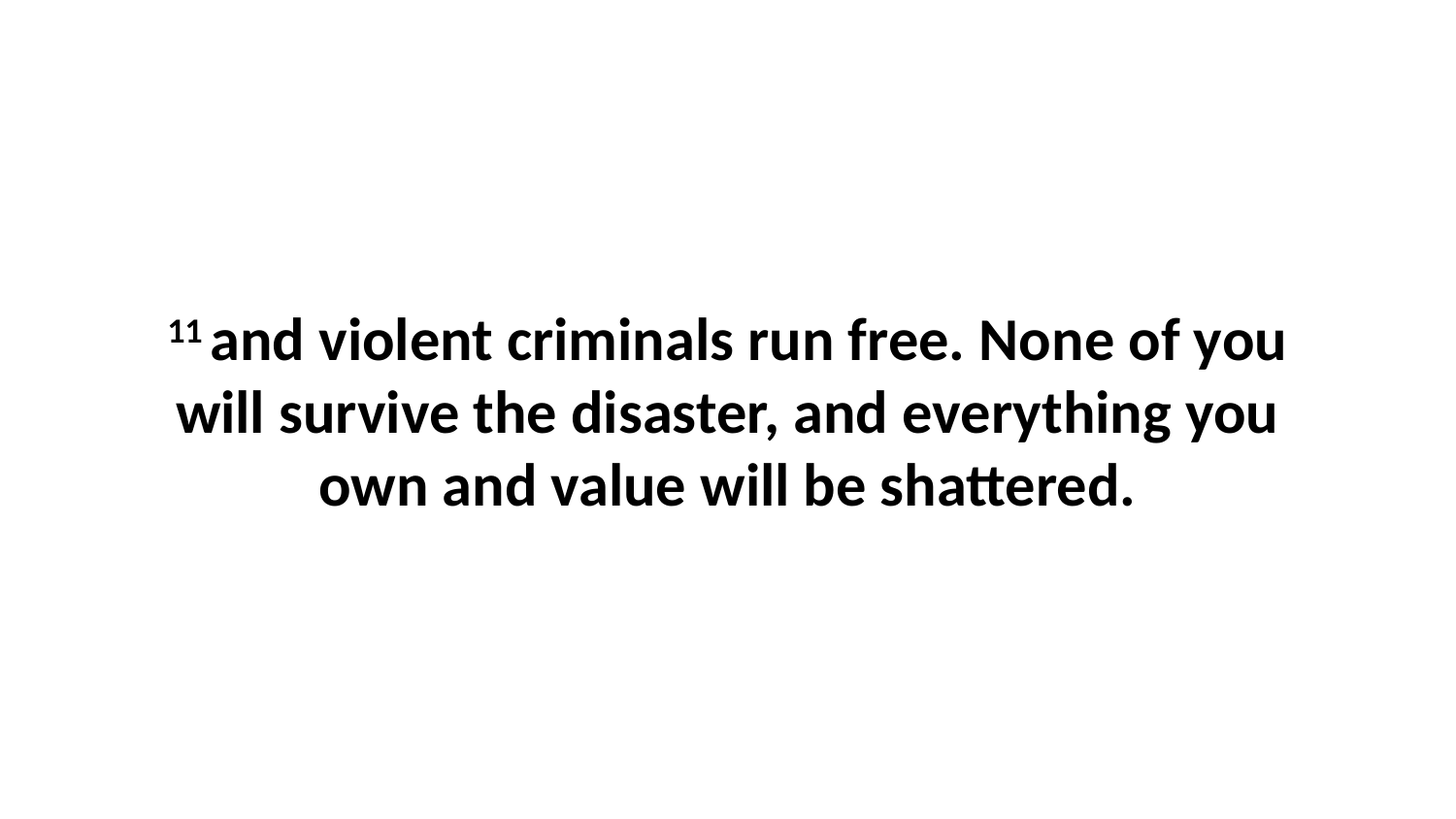

11 and violent criminals run free. None of you will survive the disaster, and everything you own and value will be shattered.